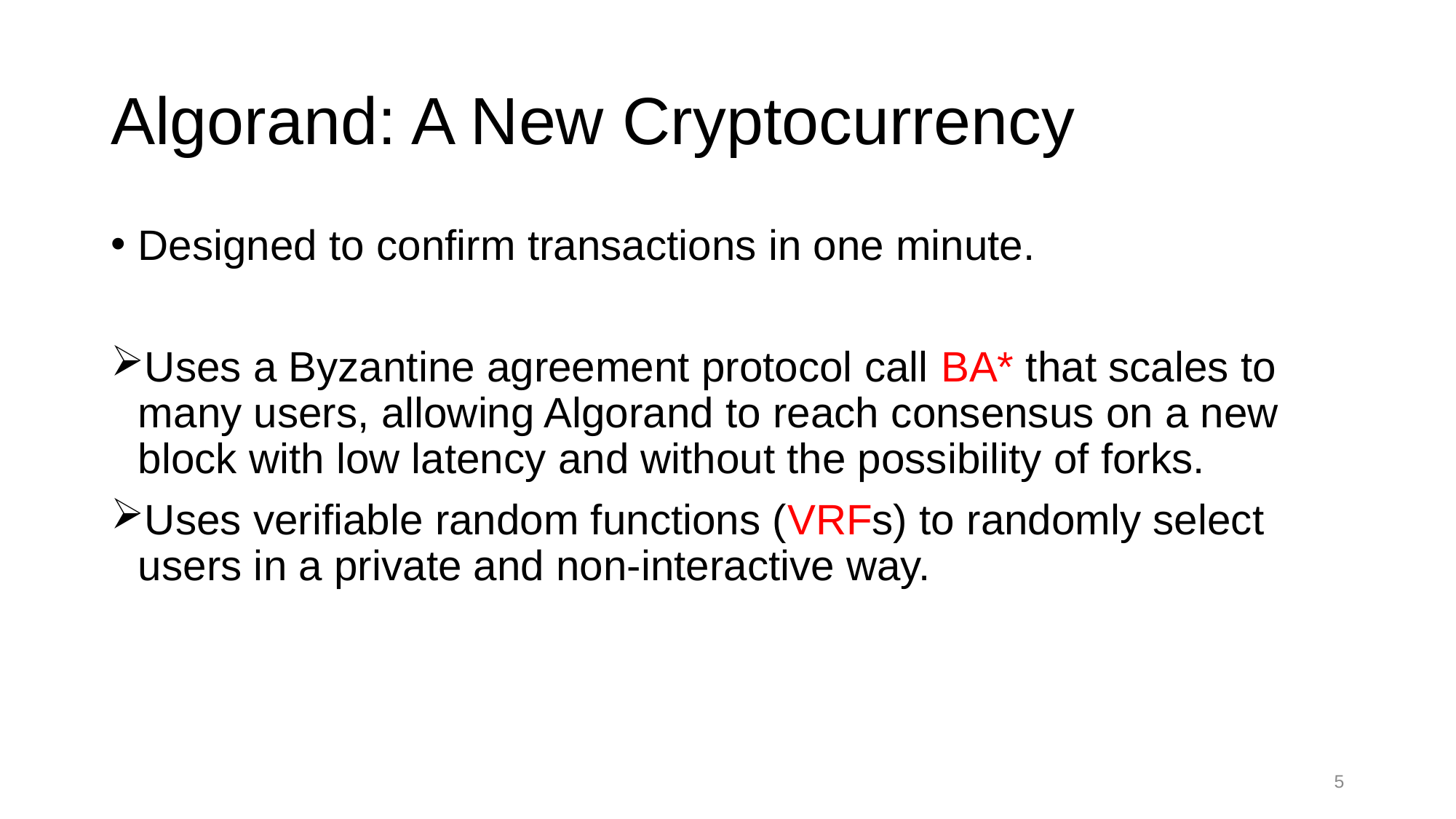

# Algorand: A New Cryptocurrency
Designed to confirm transactions in one minute.

Uses a Byzantine agreement protocol call BA* that scales to many users, allowing Algorand to reach consensus on a new block with low latency and without the possibility of forks.
Uses verifiable random functions (VRFs) to randomly select users in a private and non-interactive way.
5